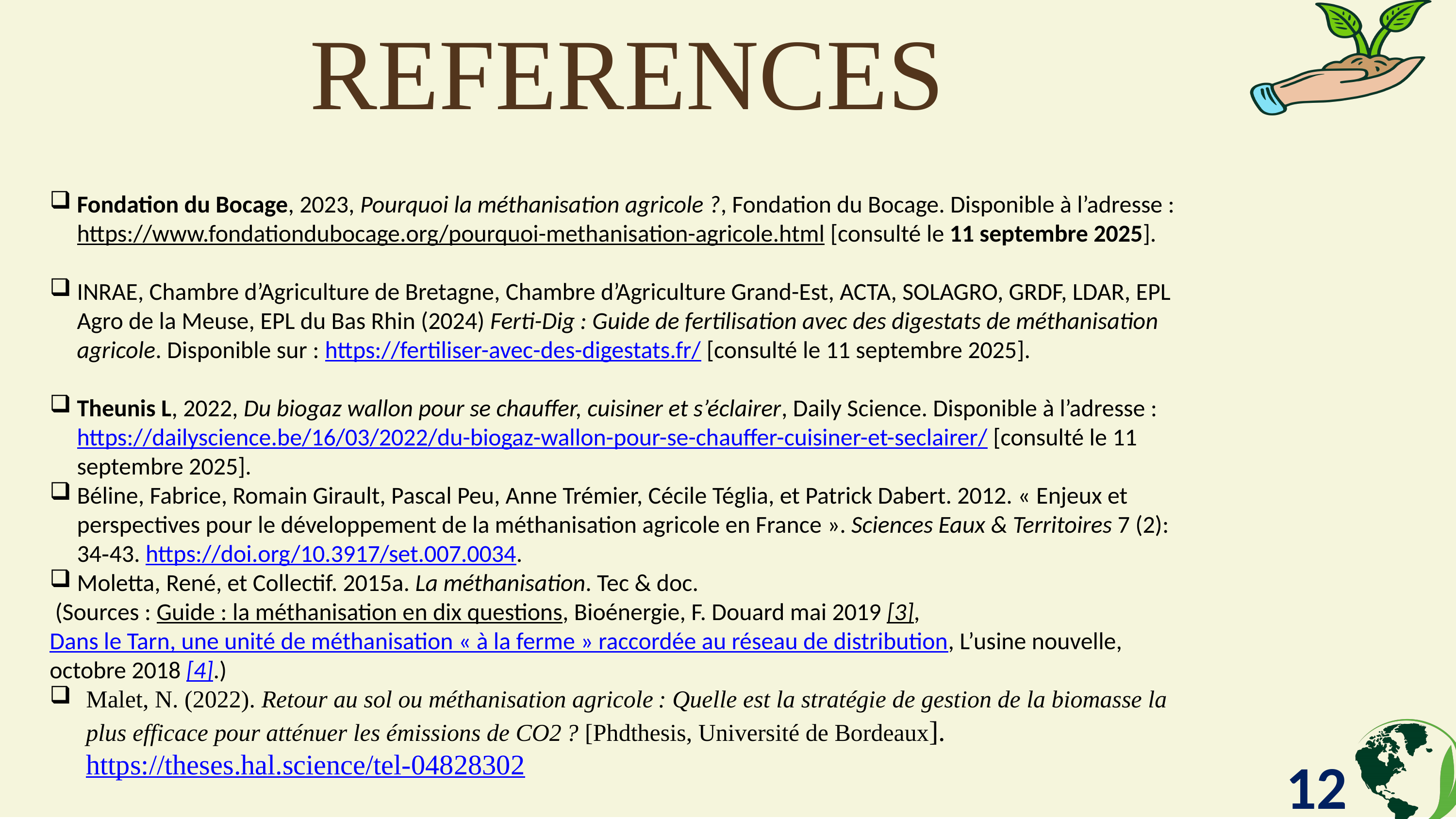

REFERENCES
Fondation du Bocage, 2023, Pourquoi la méthanisation agricole ?, Fondation du Bocage. Disponible à l’adresse : https://www.fondationdubocage.org/pourquoi-methanisation-agricole.html [consulté le 11 septembre 2025].

INRAE, Chambre d’Agriculture de Bretagne, Chambre d’Agriculture Grand-Est, ACTA, SOLAGRO, GRDF, LDAR, EPL Agro de la Meuse, EPL du Bas Rhin (2024) Ferti-Dig : Guide de fertilisation avec des digestats de méthanisation agricole. Disponible sur : https://fertiliser-avec-des-digestats.fr/ [consulté le 11 septembre 2025].

Theunis L, 2022, Du biogaz wallon pour se chauffer, cuisiner et s’éclairer, Daily Science. Disponible à l’adresse : https://dailyscience.be/16/03/2022/du-biogaz-wallon-pour-se-chauffer-cuisiner-et-seclairer/ [consulté le 11 septembre 2025].
Béline, Fabrice, Romain Girault, Pascal Peu, Anne Trémier, Cécile Téglia, et Patrick Dabert. 2012. « Enjeux et perspectives pour le développement de la méthanisation agricole en France ». Sciences Eaux & Territoires 7 (2): 34‑43. https://doi.org/10.3917/set.007.0034.
Moletta, René, et Collectif. 2015a. La méthanisation. Tec & doc.
 (Sources : Guide : la méthanisation en dix questions, Bioénergie, F. Douard mai 2019 [3], Dans le Tarn, une unité de méthanisation « à la ferme » raccordée au réseau de distribution, L’usine nouvelle, octobre 2018 [4].)
Malet, N. (2022). Retour au sol ou méthanisation agricole : Quelle est la stratégie de gestion de la biomasse la plus efficace pour atténuer les émissions de CO2 ? [Phdthesis, Université de Bordeaux]. https://theses.hal.science/tel-04828302

12